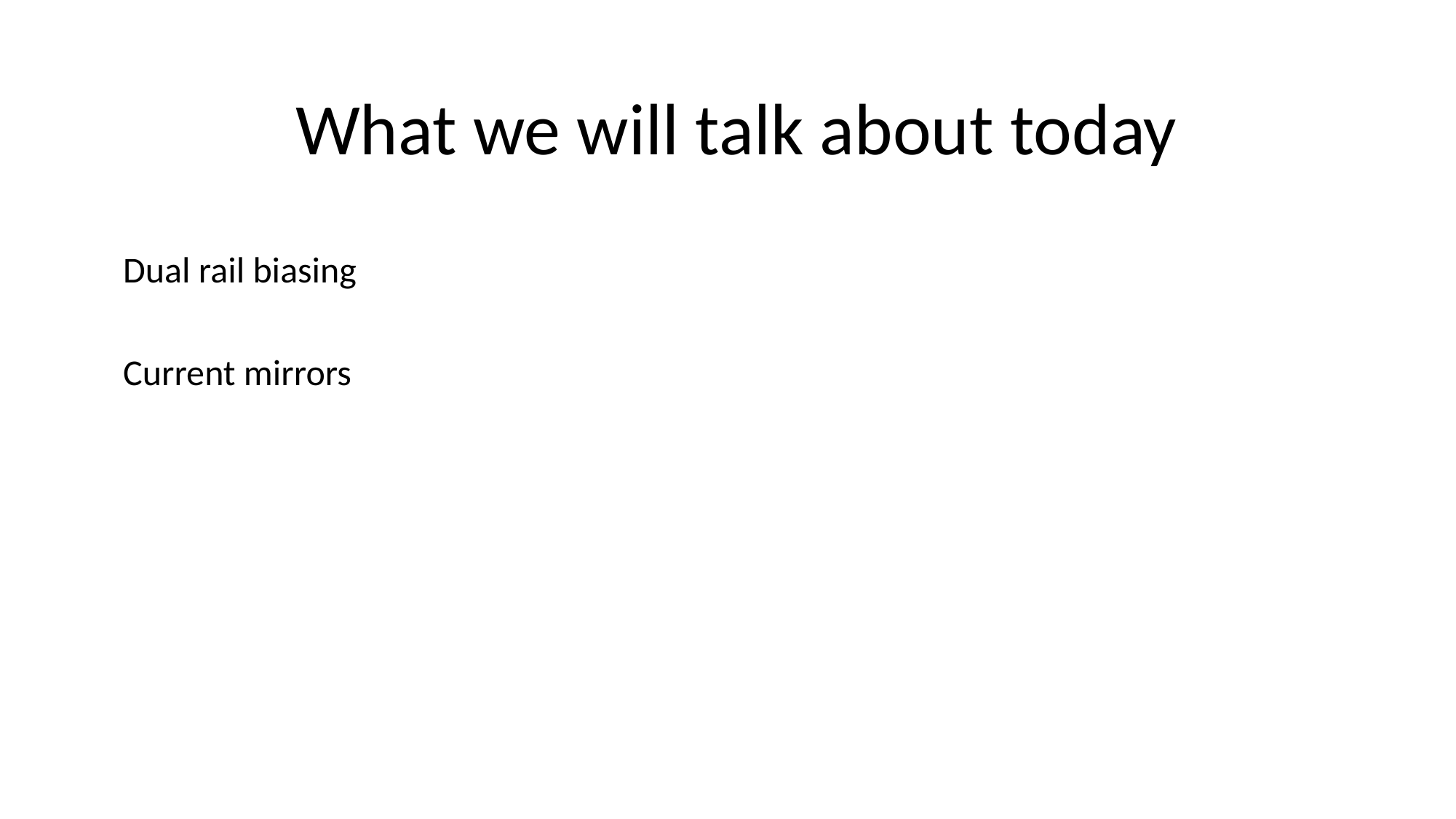

# What we will talk about today
Dual rail biasing
Current mirrors